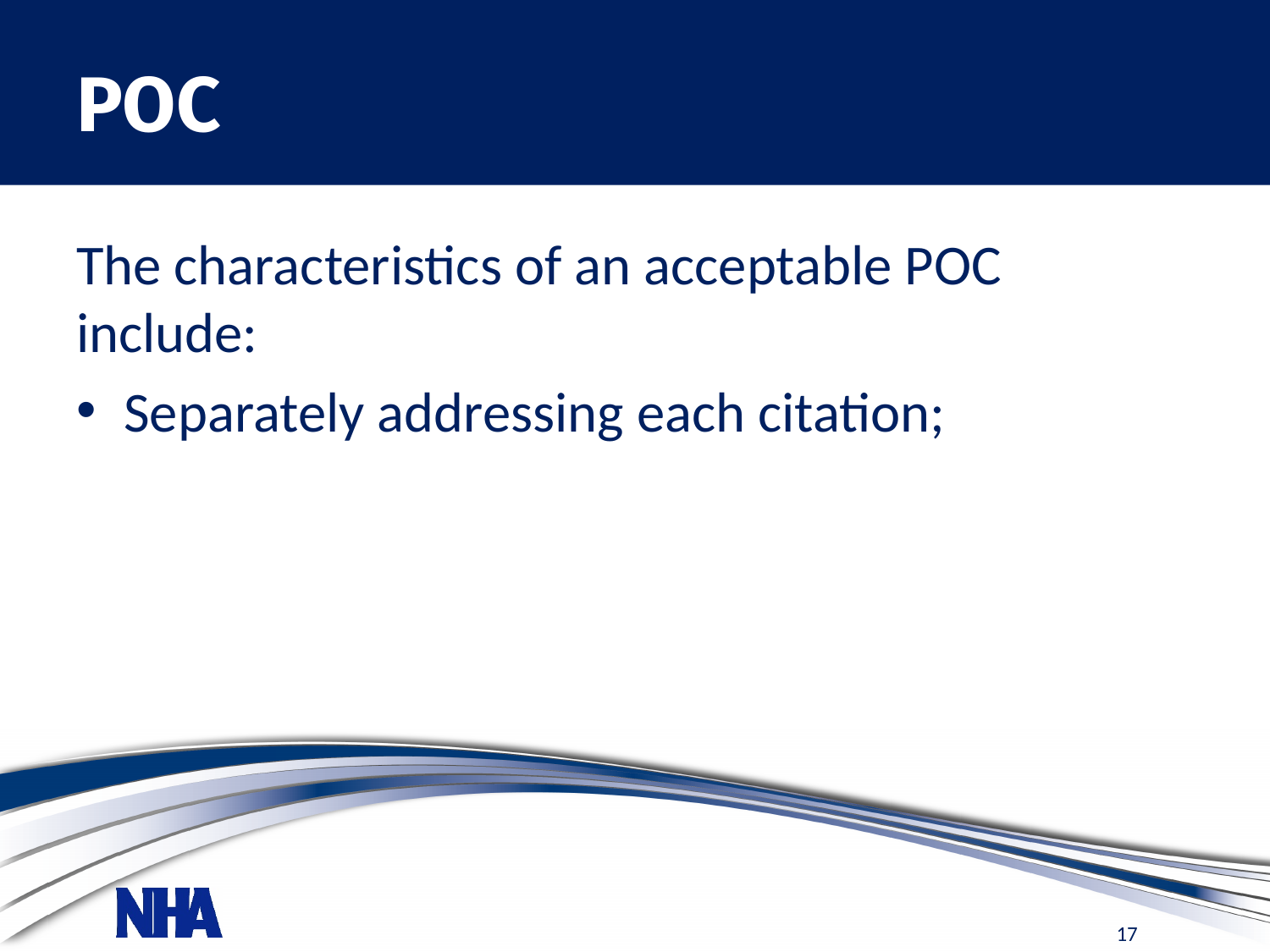

# POC
The characteristics of an acceptable POC include:
Separately addressing each citation;